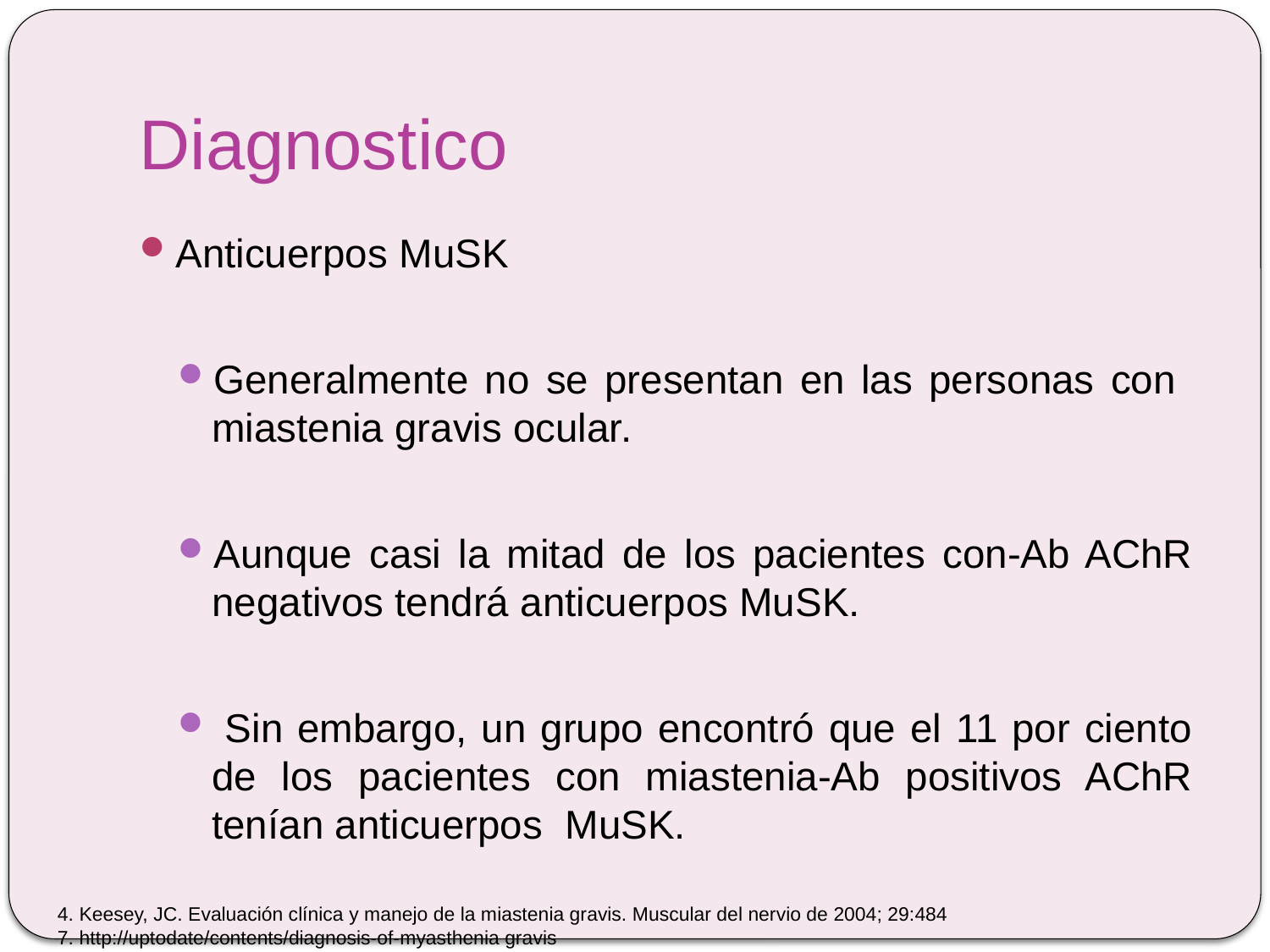

# Diagnostico
Anticuerpos MuSK

Generalmente no se presentan en las personas con  miastenia gravis ocular.

Aunque casi la mitad de los pacientes con-Ab AChR negativos tendrá anticuerpos MuSK.

 Sin embargo, un grupo encontró que el 11 por ciento de los pacientes con miastenia-Ab positivos AChR tenían anticuerpos  MuSK.
4. Keesey, JC. Evaluación clínica y manejo de la miastenia gravis. Muscular del nervio de 2004; 29:484
7. http://uptodate/contents/diagnosis-of-myasthenia gravis